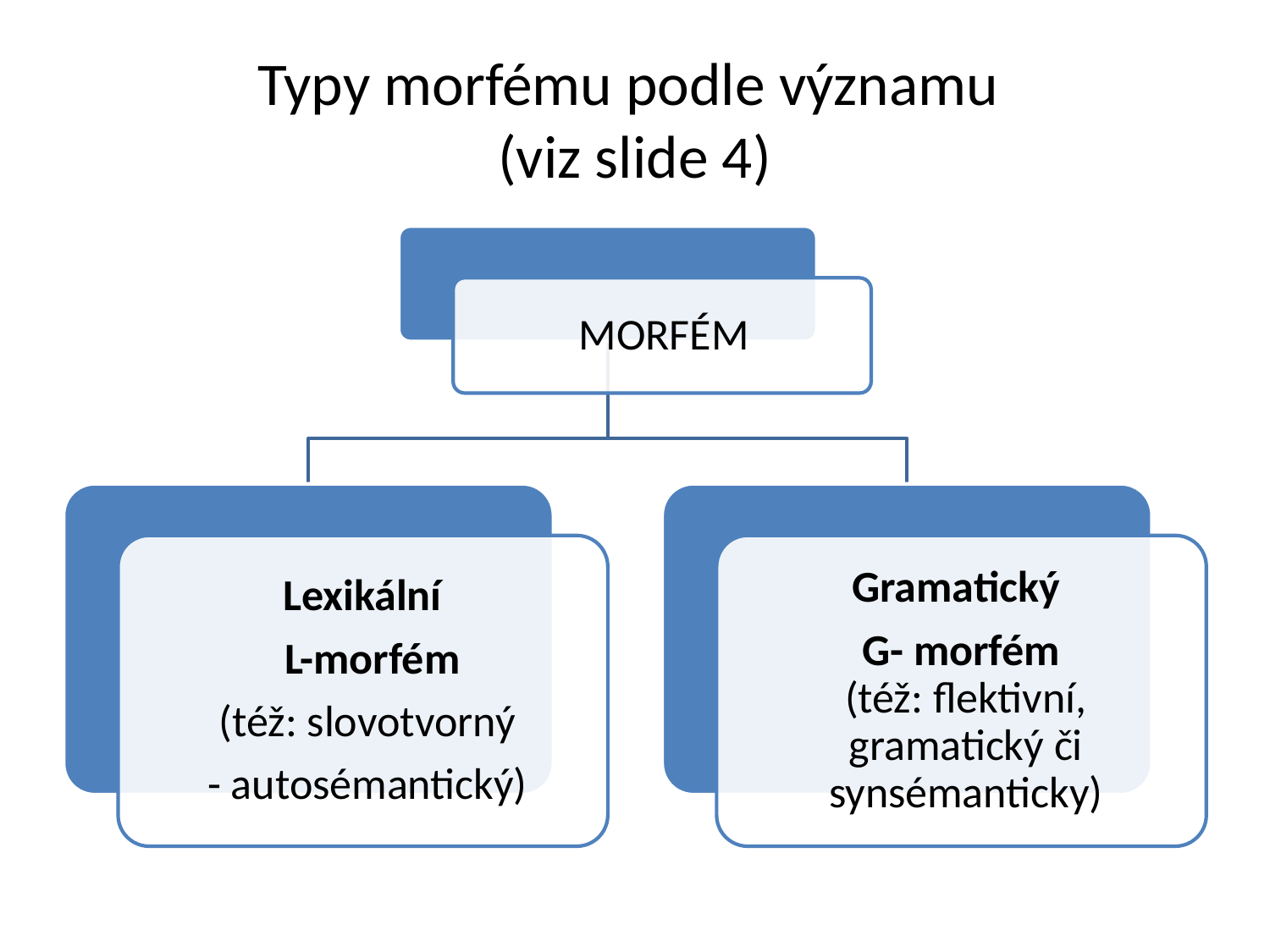

# Typy morfému podle významu (viz slide 4)
MORFÉM
Lexikální
 L-morfém
(též: slovotvorný
- autosémantický)
Gramatický
G- morfém
(též: flektivní, gramatický či synsémanticky)